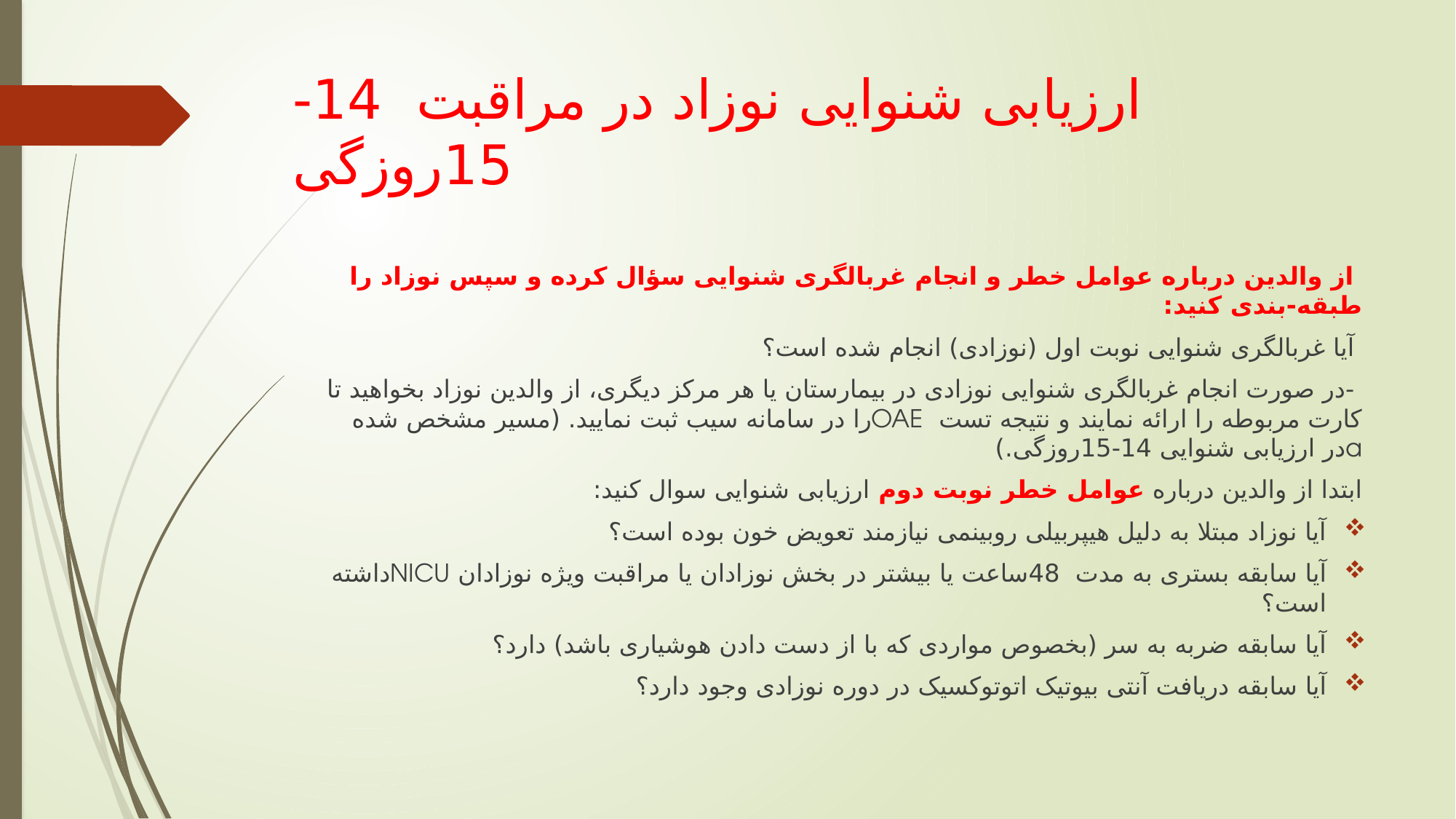

# ارزیابی شنوایی نوزاد در مراقبت  14-15روزگی
 از والدین درباره عوامل خطر و انجام غربالگری شنوایی سؤال کرده و سپس نوزاد را طبقه-بندی کنید:
 آیا غربالگری شنوایی نوبت اول (نوزادی) انجام شده است؟
 -در صورت انجام غربالگری شنوایی نوزادی در بیمارستان یا هر مرکز دیگری، از والدین نوزاد بخواهید تا کارت مربوطه را ارائه نمایند و نتیجه تست  OAEرا در سامانه سیب ثبت نمایید. (مسیر مشخص شده  aدر ارزیابی شنوایی 14-15روزگی.)
ابتدا از والدین درباره عوامل خطر نوبت دوم ارزیابی شنوایی سوال کنید:
آیا نوزاد مبتلا به دلیل هیپربیلی روبینمی نیازمند تعویض خون بوده است؟
آیا سابقه بستری به مدت  48ساعت یا بیشتر در بخش نوزادان یا مراقبت ویژه نوزادان NICUداشته است؟
آیا سابقه ضربه به سر (بخصوص مواردی که با از دست دادن هوشیاری باشد) دارد؟
آیا سابقه دریافت آنتی بیوتیک اتوتوکسیک در دوره نوزادی وجود دارد؟